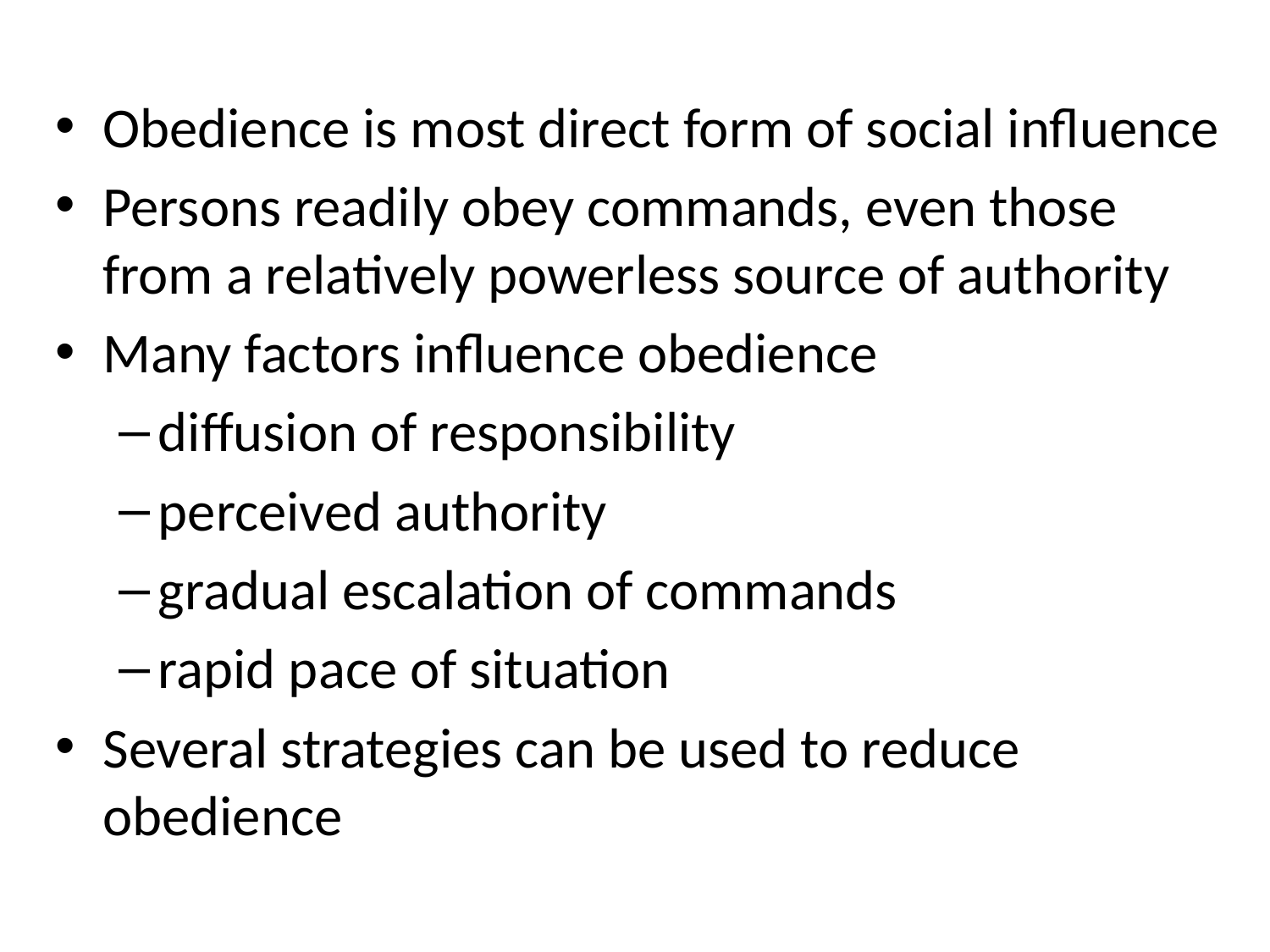

Obedience is most direct form of social influence
Persons readily obey commands, even those from a relatively powerless source of authority
Many factors influence obedience
diffusion of responsibility
perceived authority
gradual escalation of commands
rapid pace of situation
Several strategies can be used to reduce obedience